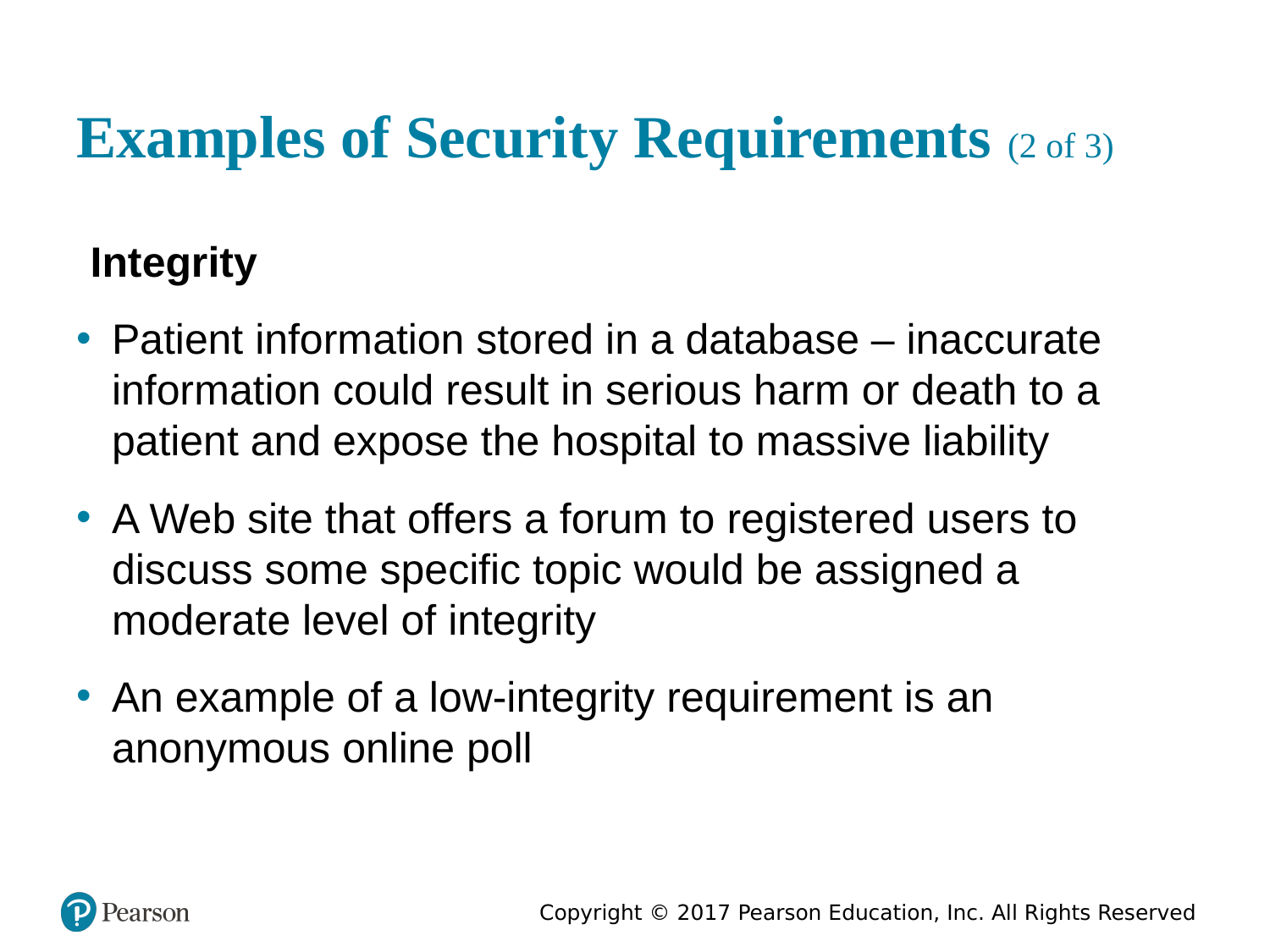

# Examples of Security Requirements (2 of 3)
Integrity
Patient information stored in a database – inaccurate information could result in serious harm or death to a patient and expose the hospital to massive liability
A Web site that offers a forum to registered users to discuss some specific topic would be assigned a moderate level of integrity
An example of a low-integrity requirement is an anonymous online poll